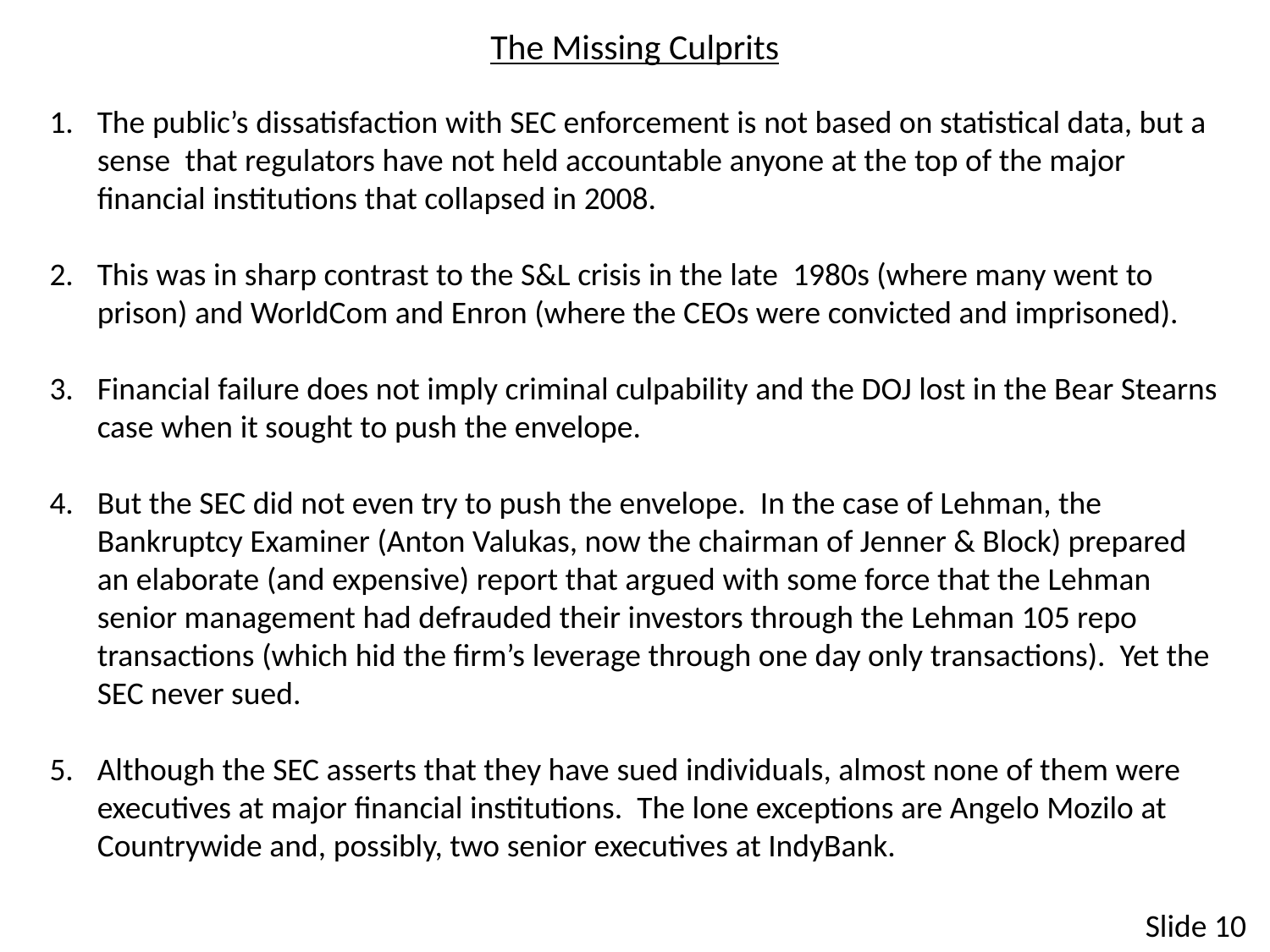

The Missing Culprits
The public’s dissatisfaction with SEC enforcement is not based on statistical data, but a sense  that regulators have not held accountable anyone at the top of the major financial institutions that collapsed in 2008.

This was in sharp contrast to the S&L crisis in the late  1980s (where many went to prison) and WorldCom and Enron (where the CEOs were convicted and imprisoned).

Financial failure does not imply criminal culpability and the DOJ lost in the Bear Stearns case when it sought to push the envelope.

But the SEC did not even try to push the envelope.  In the case of Lehman, the Bankruptcy Examiner (Anton Valukas, now the chairman of Jenner & Block) prepared an elaborate (and expensive) report that argued with some force that the Lehman senior management had defrauded their investors through the Lehman 105 repo transactions (which hid the firm’s leverage through one day only transactions).  Yet the SEC never sued.

Although the SEC asserts that they have sued individuals, almost none of them were executives at major financial institutions.  The lone exceptions are Angelo Mozilo at Countrywide and, possibly, two senior executives at IndyBank.
Slide 10